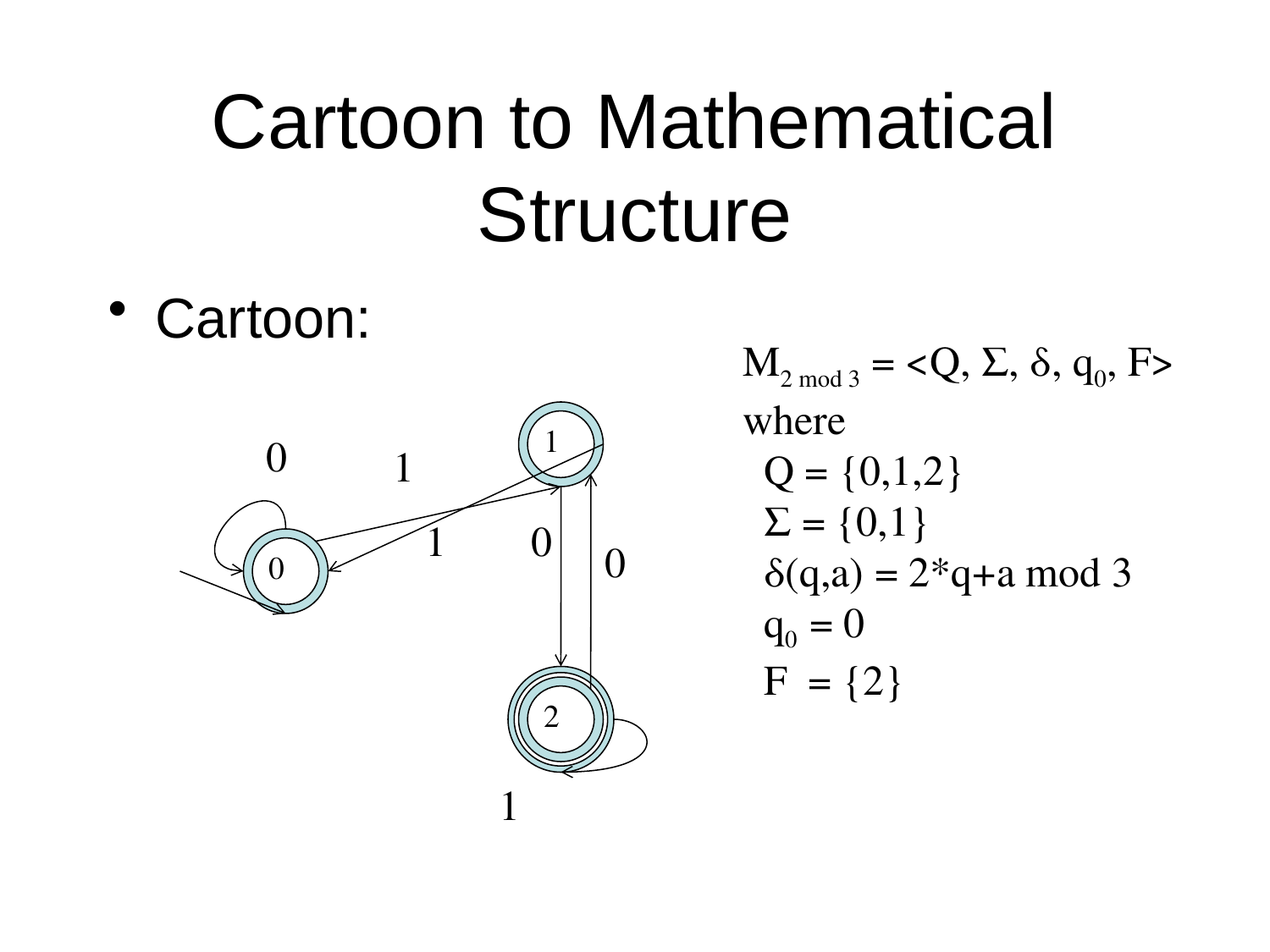

# Cartoon to Mathematical Structure
Cartoon:
M2 mod 3 = <Q, Σ, δ, q0, F>
where
  Q = {0,1,2}
  Σ = {0,1}
  δ(q,a) = 2*q+a mod 3
  q0  = 0
  F  = {2}
1
0
1
1
0
0
0

2
1